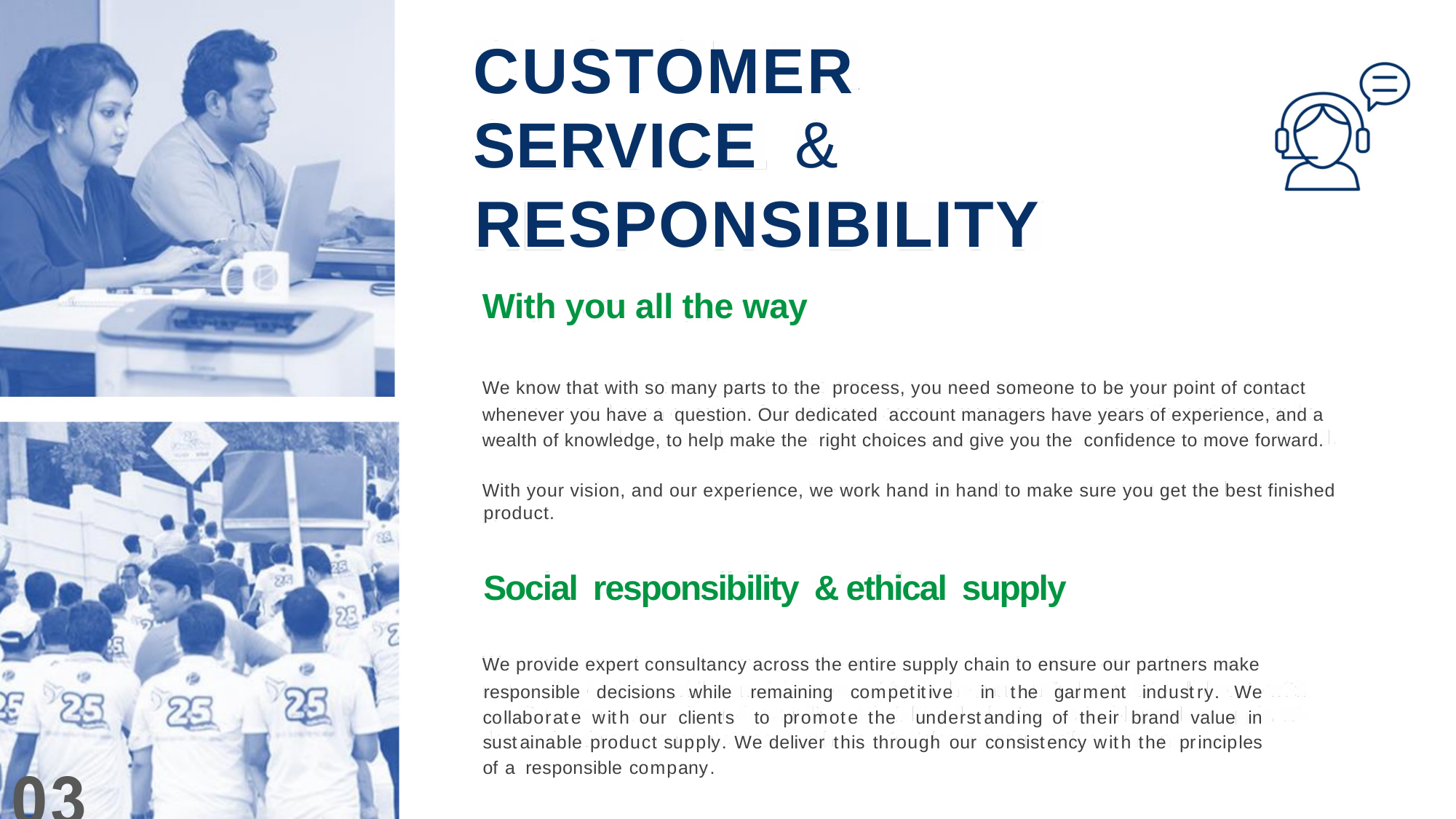

CUSTOMER
SERVICE  &
RESPONSIBILITY
With you all the way
We know that with so many parts to the  process, you need someone to be your point of contact
whenever you have a  question. Our dedicated  account managers have years of experience, and a wealth of knowledge, to help make the  right choices and give you the  confidence to move forward.
With your vision, and our experience, we work hand in hand to make sure you get the best finished
product.
Social  responsibility  & ethical  supply
We provide expert consultancy across the entire supply chain to ensure our partners make
responsible decisions while remaining competitive  in the garment industry. We collaborate with our clients  to promote the  understanding of their brand value in sustainable product supply. We deliver this through our consistency with the  principles of a  responsible company.